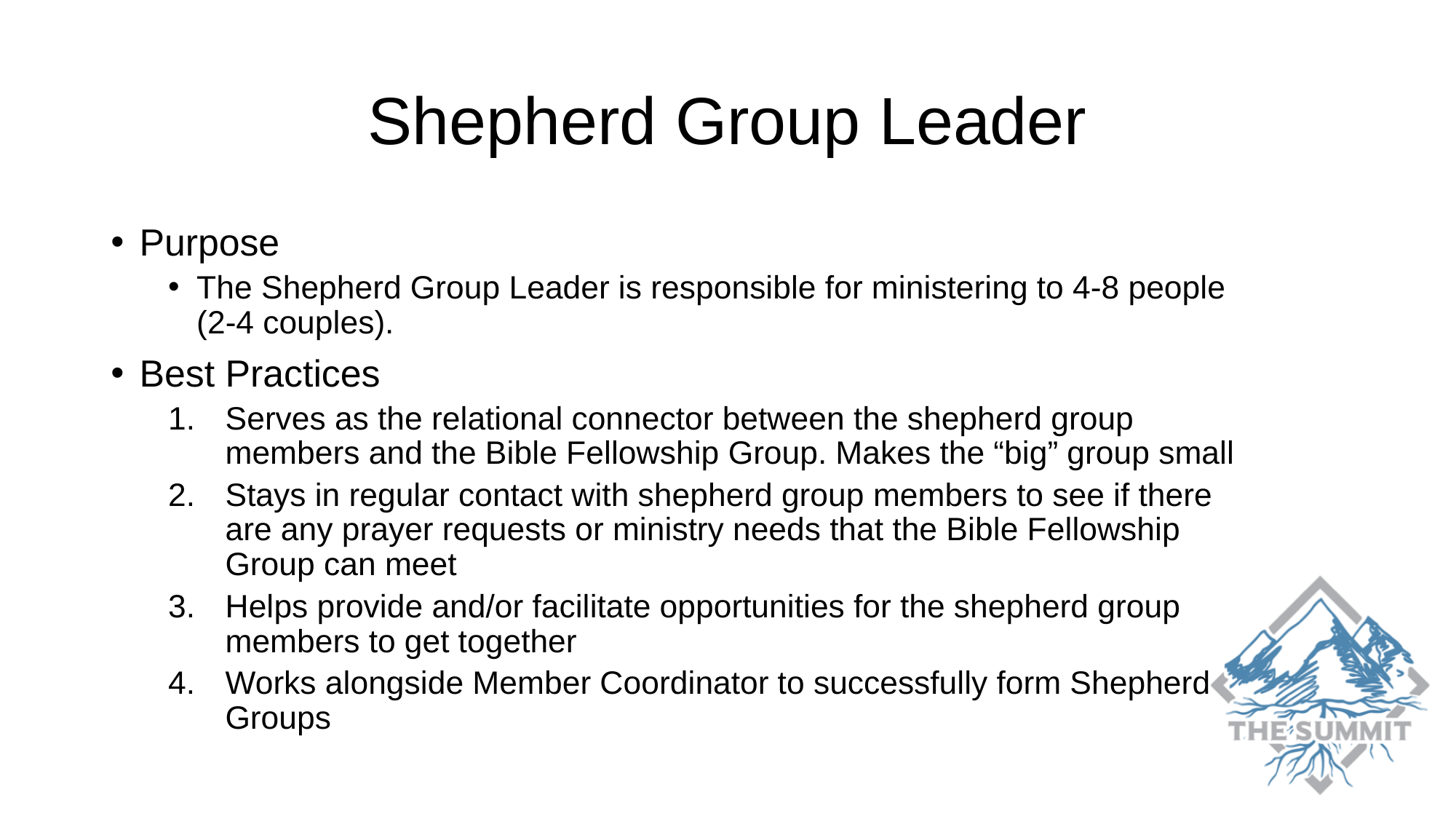

# Shepherd Group Leader
Purpose
The Shepherd Group Leader is responsible for ministering to 4-8 people (2-4 couples).
Best Practices
Serves as the relational connector between the shepherd group members and the Bible Fellowship Group. Makes the “big” group small
Stays in regular contact with shepherd group members to see if there are any prayer requests or ministry needs that the Bible Fellowship Group can meet
Helps provide and/or facilitate opportunities for the shepherd group members to get together
Works alongside Member Coordinator to successfully form Shepherd Groups